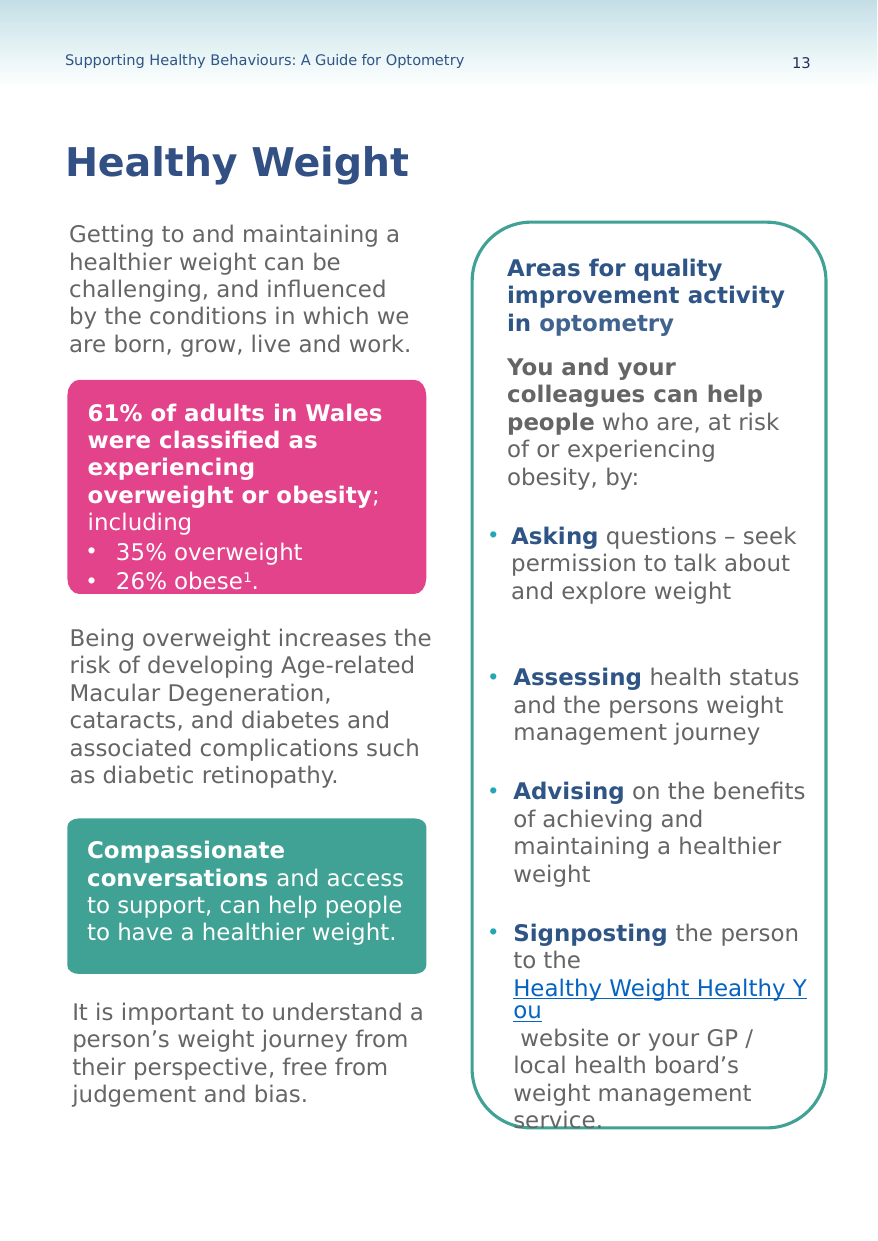

13
Healthy Weight
Getting to and maintaining a healthier weight can be challenging, and influenced by the conditions in which we are born, grow, live and work.

Areas for quality improvement activity in optometry

You and your colleagues can help people who are, at risk of or experiencing obesity, by:

Asking questions – seek permission to talk about and explore weight

Assessing health status and the persons weight management journey

Advising on the benefits of achieving and maintaining a healthier weight

Signposting the person to the Healthy Weight Healthy You website or your GP / local health board’s weight management service.

61% of adults in Wales were classified as experiencing overweight or obesity; including
35% overweight
26% obese1.
Being overweight increases the risk of developing Age-related Macular Degeneration, cataracts, and diabetes and associated complications such as diabetic retinopathy.

Compassionate conversations and access to support, can help people to have a healthier weight.
It is important to understand a person’s weight journey from their perspective, free from judgement and bias.